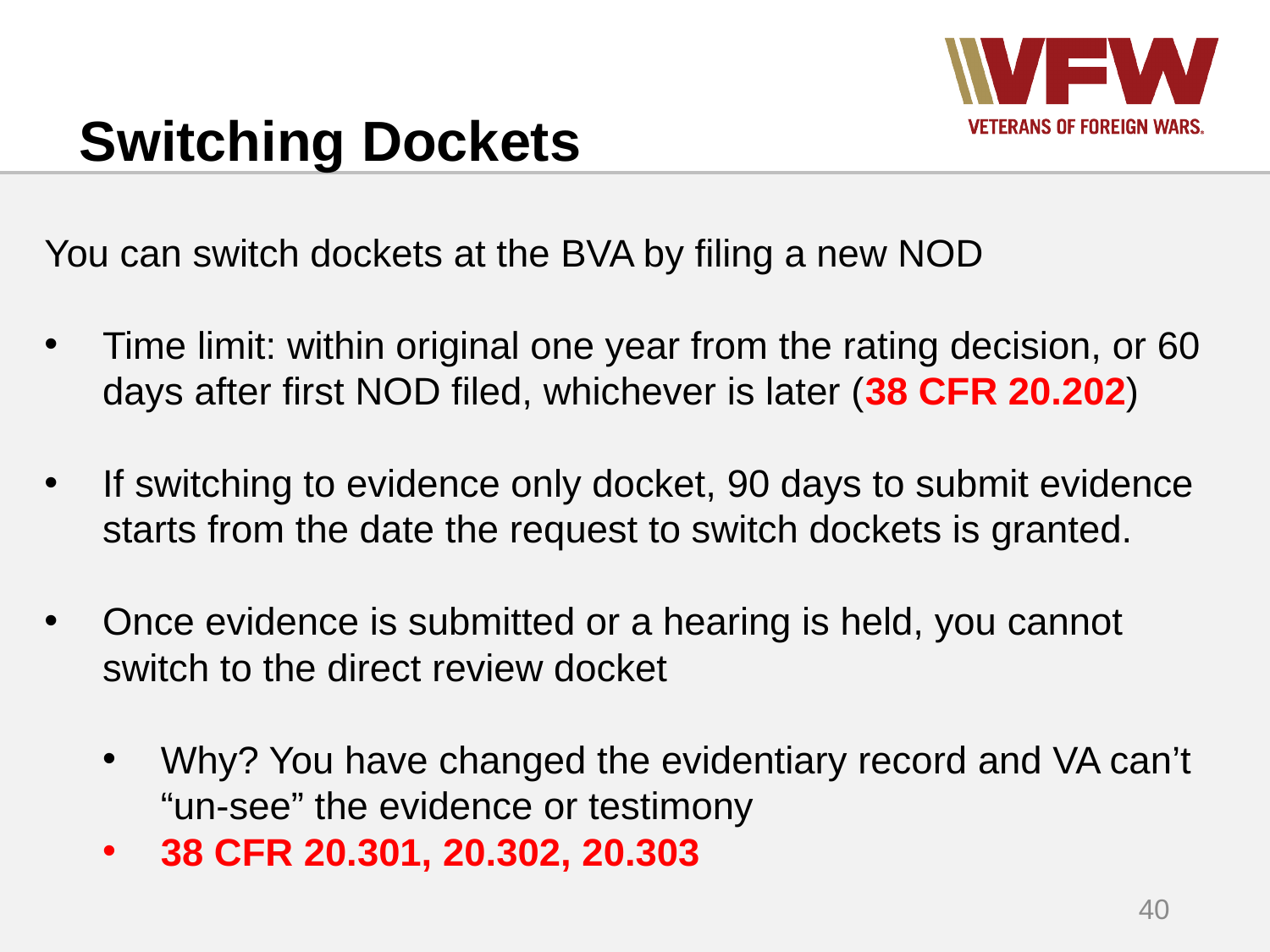

# Switching Dockets
You can switch dockets at the BVA by filing a new NOD

Time limit: within original one year from the rating decision, or 60 days after first NOD filed, whichever is later (38 CFR 20.202)

If switching to evidence only docket, 90 days to submit evidence starts from the date the request to switch dockets is granted.

Once evidence is submitted or a hearing is held, you cannot switch to the direct review docket

Why? You have changed the evidentiary record and VA can’t “un-see” the evidence or testimony
38 CFR 20.301, 20.302, 20.303

40